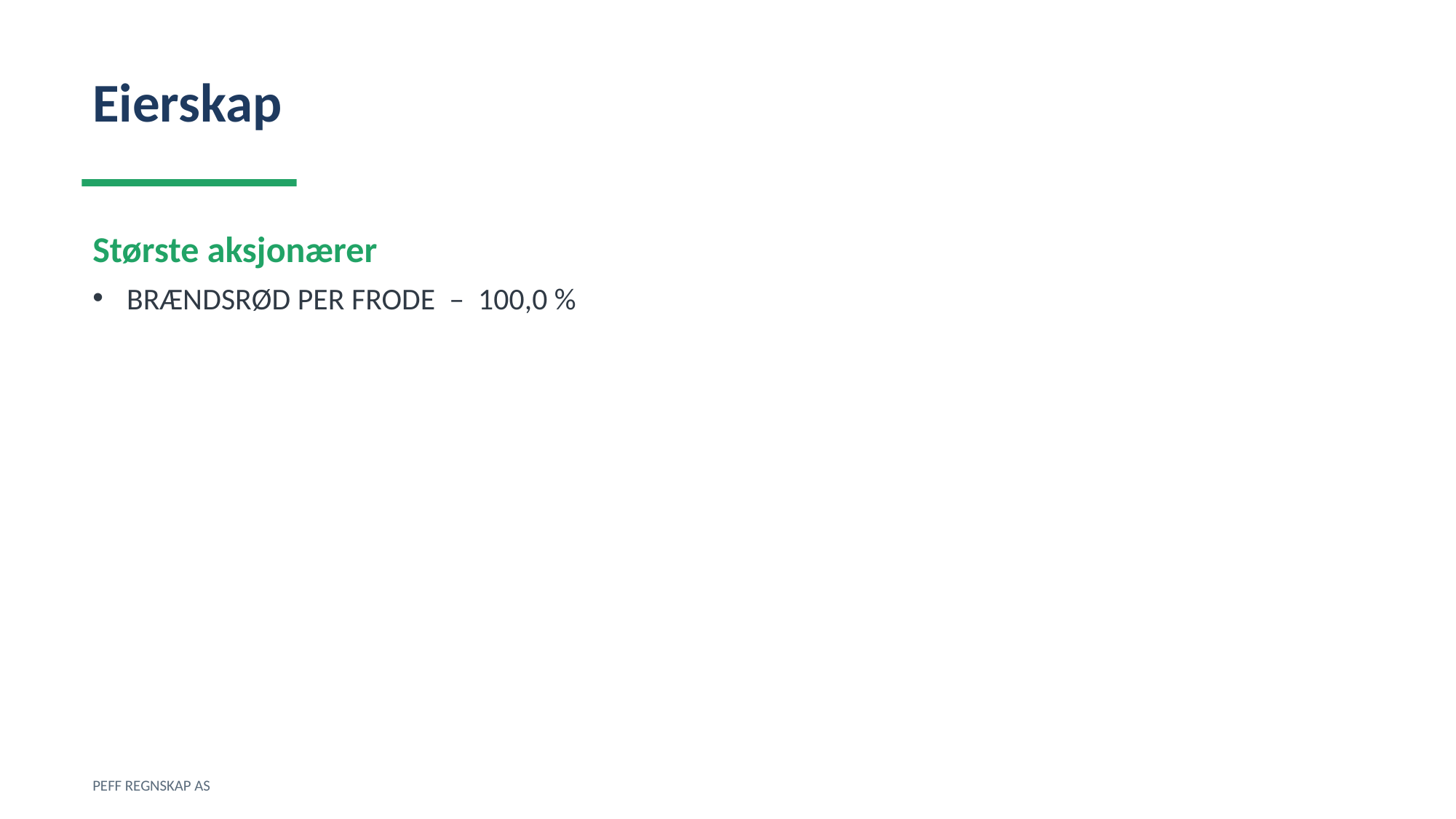

Eierskap

Største aksjonærer
BRÆNDSRØD PER FRODE  –  100,0 %
PEFF REGNSKAP AS